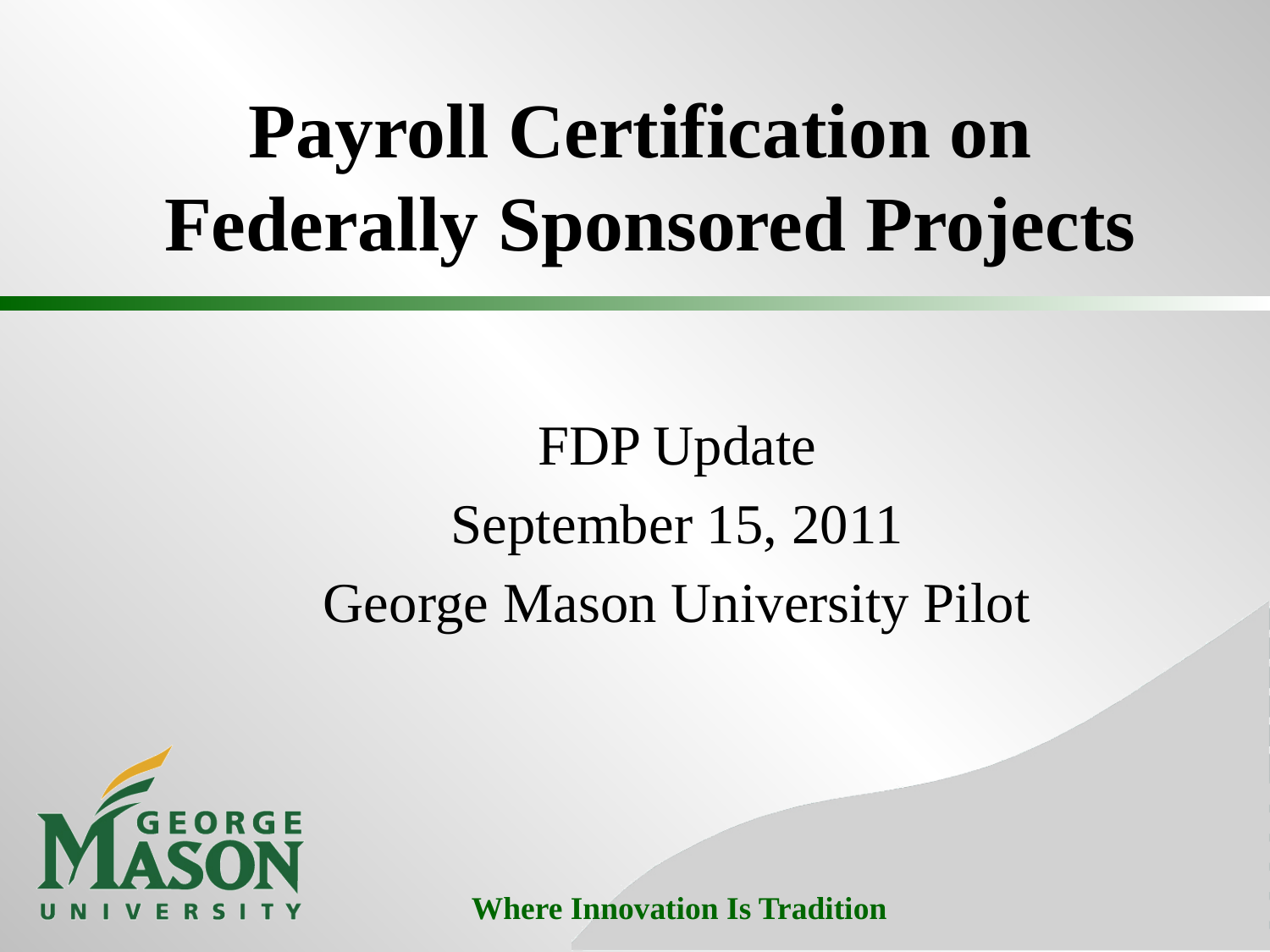

# Payroll Certification on Federally Sponsored Projects
FDP Update
September 15, 2011
George Mason University Pilot